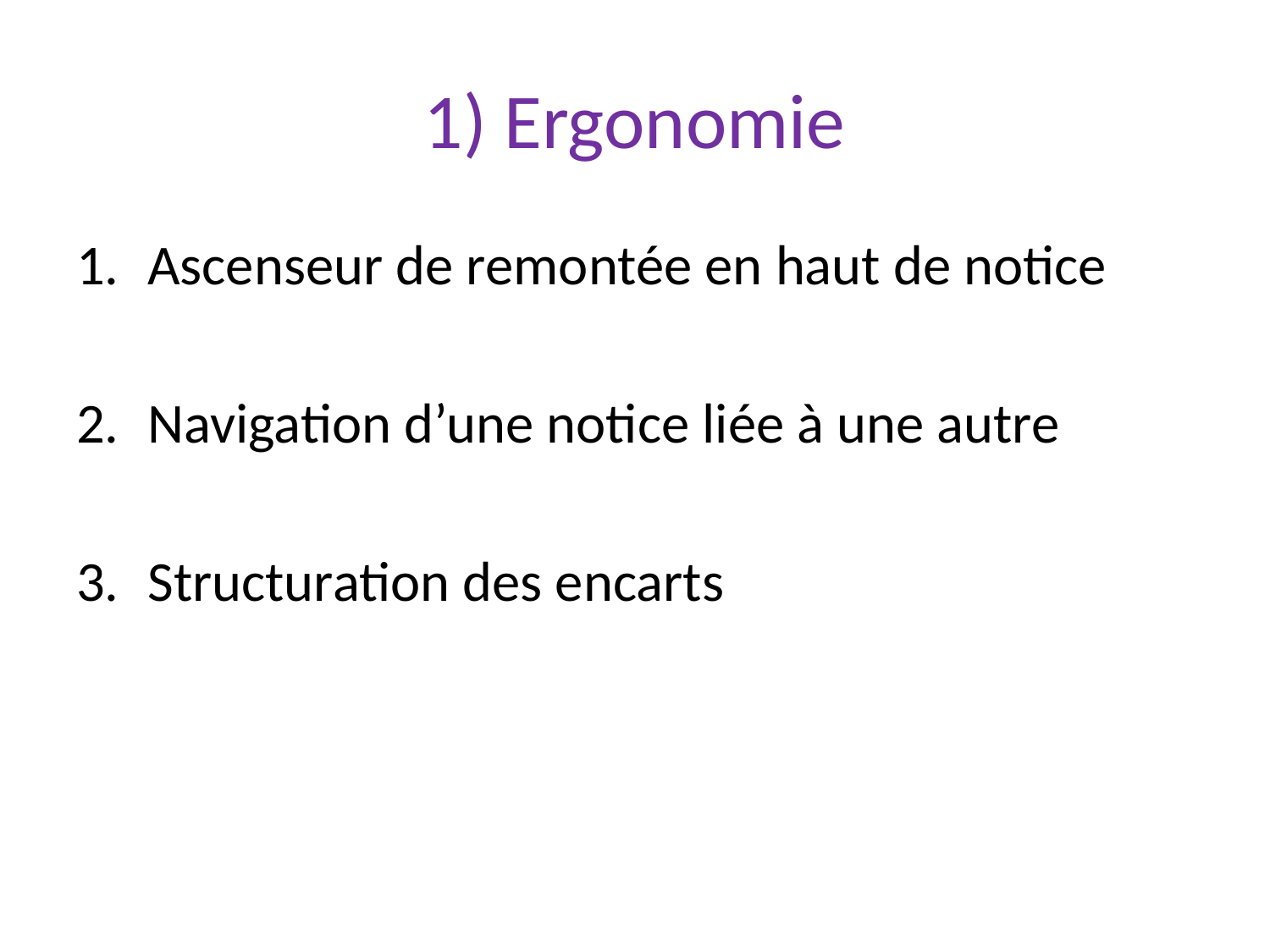

# 1) Ergonomie
Ascenseur de remontée en haut de notice

Navigation d’une notice liée à une autre

Structuration des encarts